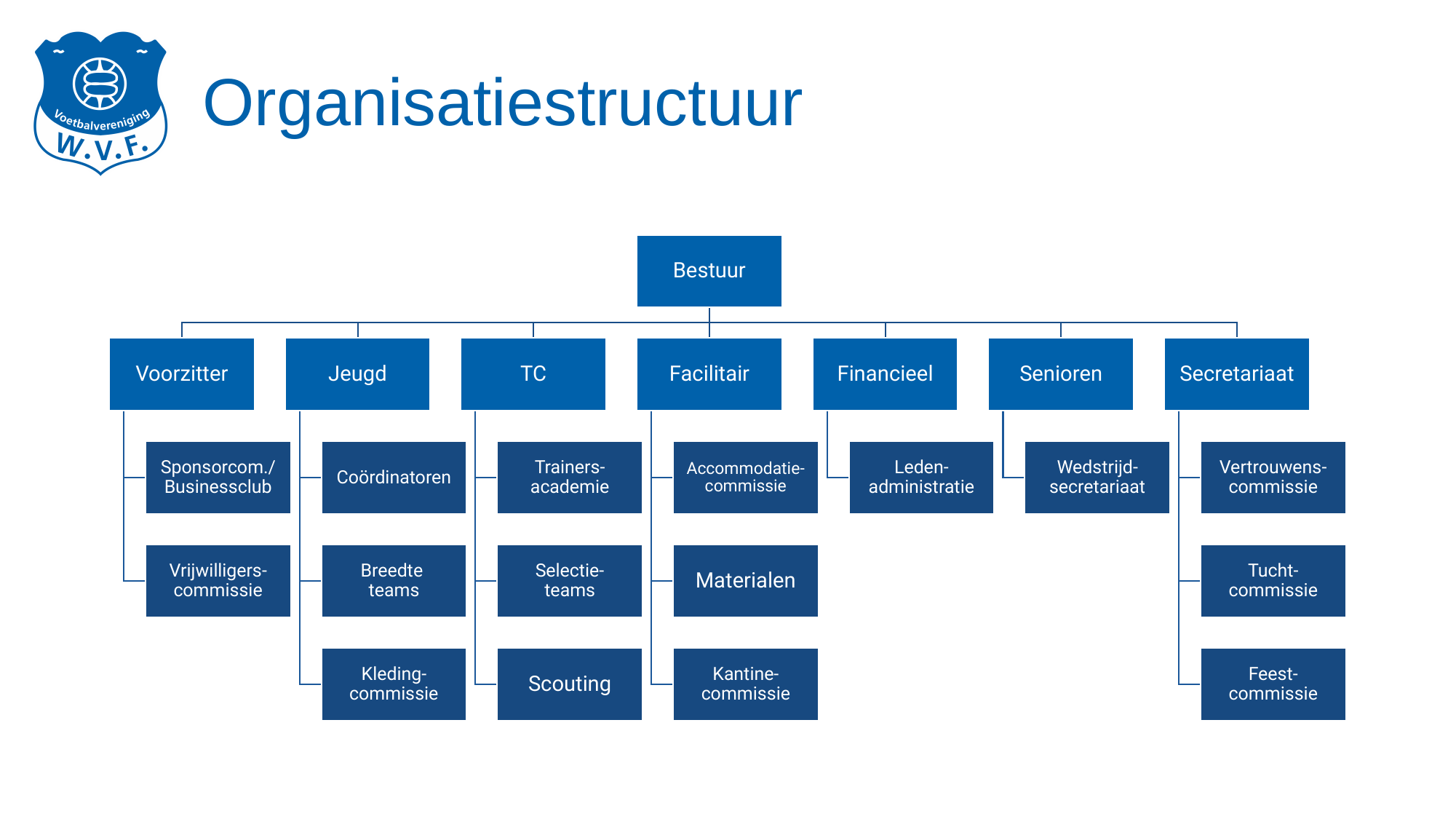

# Organisatiestructuur
Bestuur
Voorzitter
Sponsorcom./
Businessclub
Vrijwilligers-commissie
Jeugd
Coördinatoren
Breedte
teams
Kleding-commissie
TC
Trainers-academie
Selectie-
teams
Scouting
Facilitair
Accommodatie-commissie
Materialen
Kantine-
commissie
Financieel
Leden-administratie
Senioren
Wedstrijd-secretariaat
Secretariaat
Vertrouwens-commissie
Tucht-
commissie
Feest-
commissie